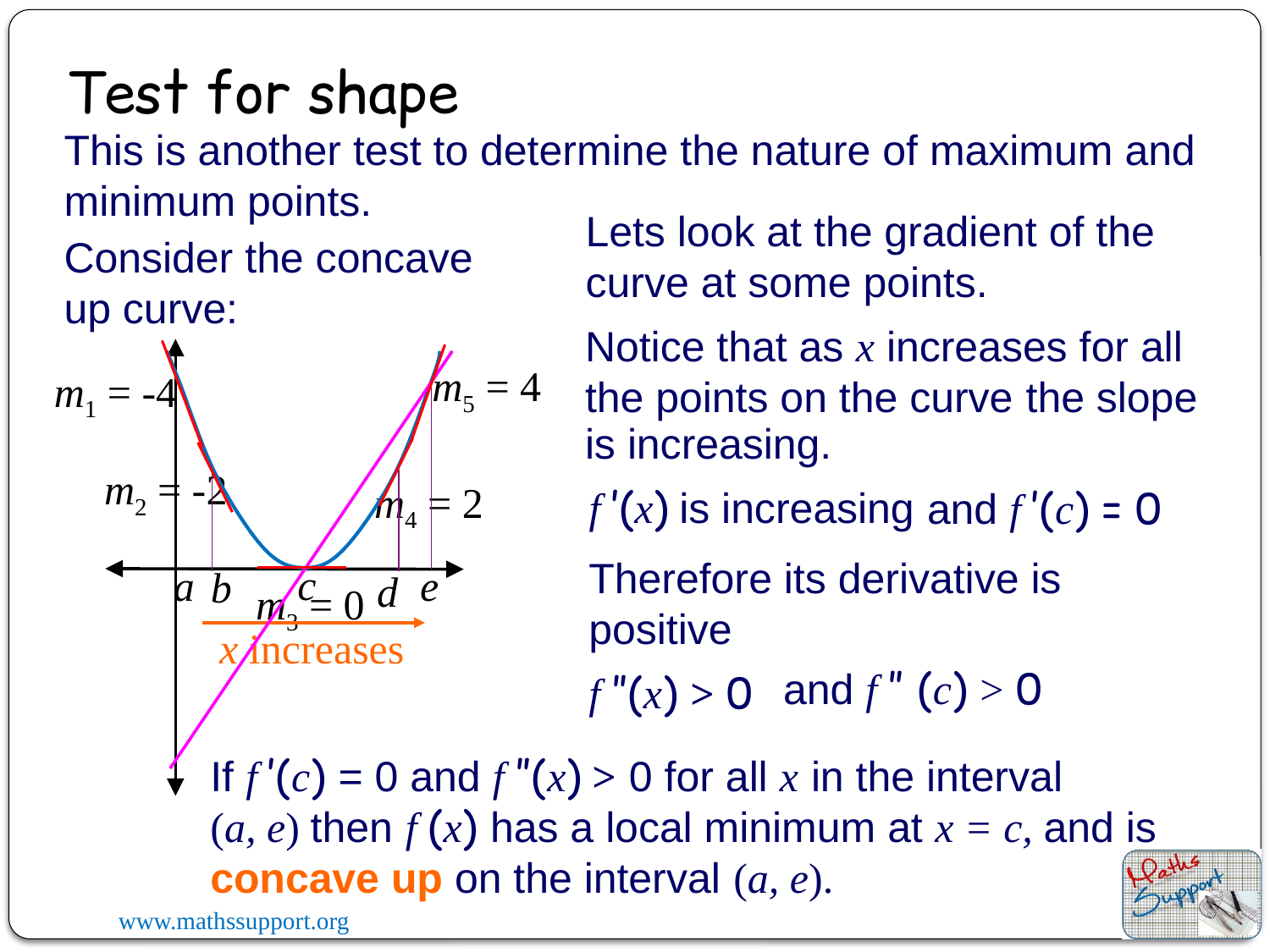

Test for shape
This is another test to determine the nature of maximum and minimum points.
Lets look at the gradient of the curve at some points.
Consider the concave up curve:
Notice that as x increases for all the points on the curve

m5 = 4
m1 = -4
the slope
is increasing.
m2 = -2
m4 = 2
f ’(x) is increasing
and f ’(c) = 0
Therefore its derivative is positive
c
a
e
b
d
m3 = 0
x increases
and f ” (c) > 0
f ”(x) > 0
If f ’(c) = 0 and f ”(x) > 0 for all x in the interval
(a, e) then f (x) has a local minimum at x = c, and is concave up on the interval (a, e).